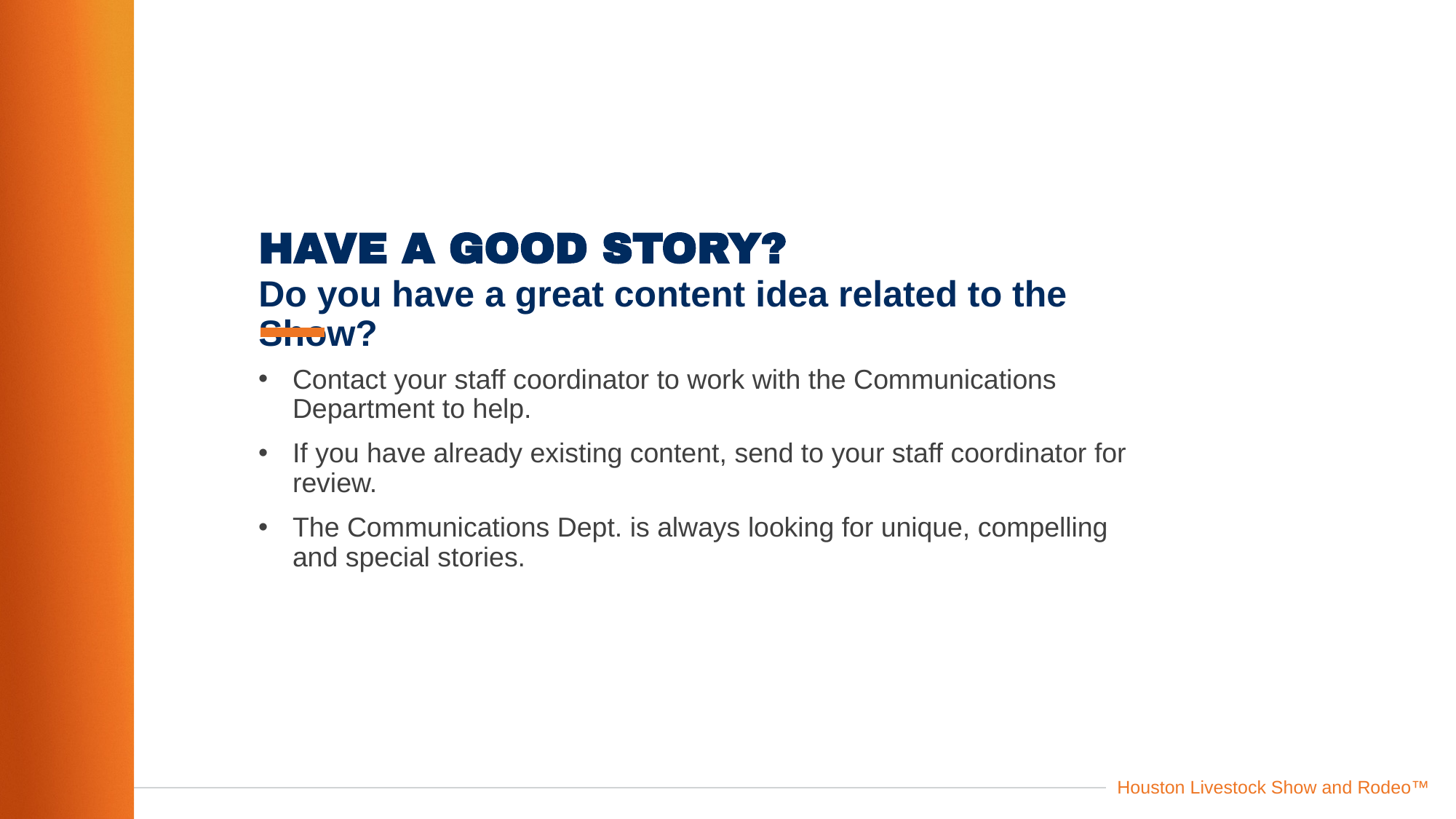

HAVE A GOOD STORY?
Do you have a great content idea related to the Show?
Contact your staff coordinator to work with the Communications Department to help.
If you have already existing content, send to your staff coordinator for review.
The Communications Dept. is always looking for unique, compelling and special stories.